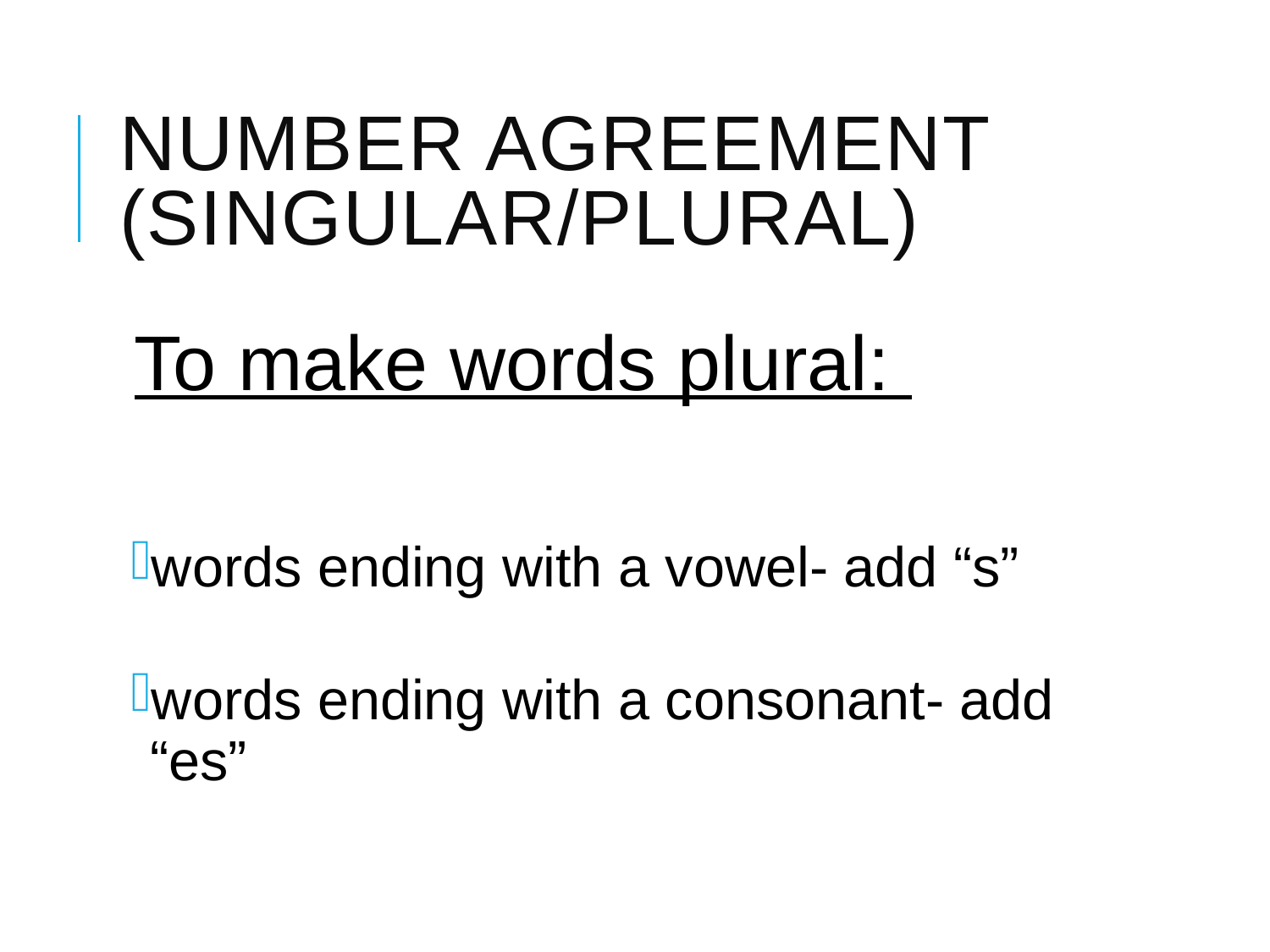

# Number Agreement (singular/plural)
To make words plural:

words ending with a vowel- add “s”
words ending with a consonant- add “es”